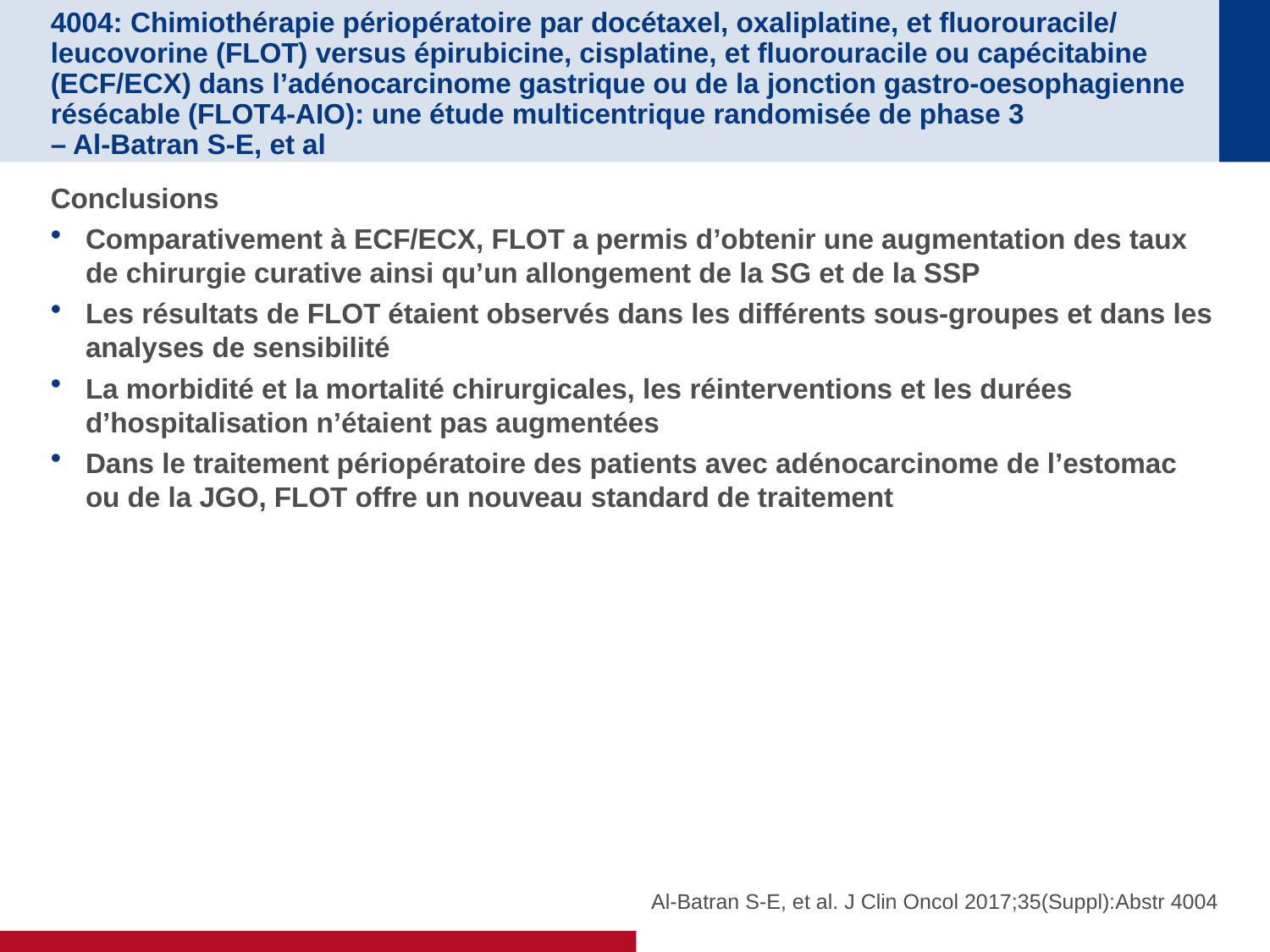

# 4004: Chimiothérapie périopératoire par docétaxel, oxaliplatine, et fluorouracile/ leucovorine (FLOT) versus épirubicine, cisplatine, et fluorouracile ou capécitabine (ECF/ECX) dans l’adénocarcinome gastrique ou de la jonction gastro-oesophagienne résécable (FLOT4-AIO): une étude multicentrique randomisée de phase 3 – Al-Batran S-E, et al
Conclusions
Comparativement à ECF/ECX, FLOT a permis d’obtenir une augmentation des taux de chirurgie curative ainsi qu’un allongement de la SG et de la SSP
Les résultats de FLOT étaient observés dans les différents sous-groupes et dans les analyses de sensibilité
La morbidité et la mortalité chirurgicales, les réinterventions et les durées d’hospitalisation n’étaient pas augmentées
Dans le traitement périopératoire des patients avec adénocarcinome de l’estomac ou de la JGO, FLOT offre un nouveau standard de traitement
Al-Batran S-E, et al. J Clin Oncol 2017;35(Suppl):Abstr 4004